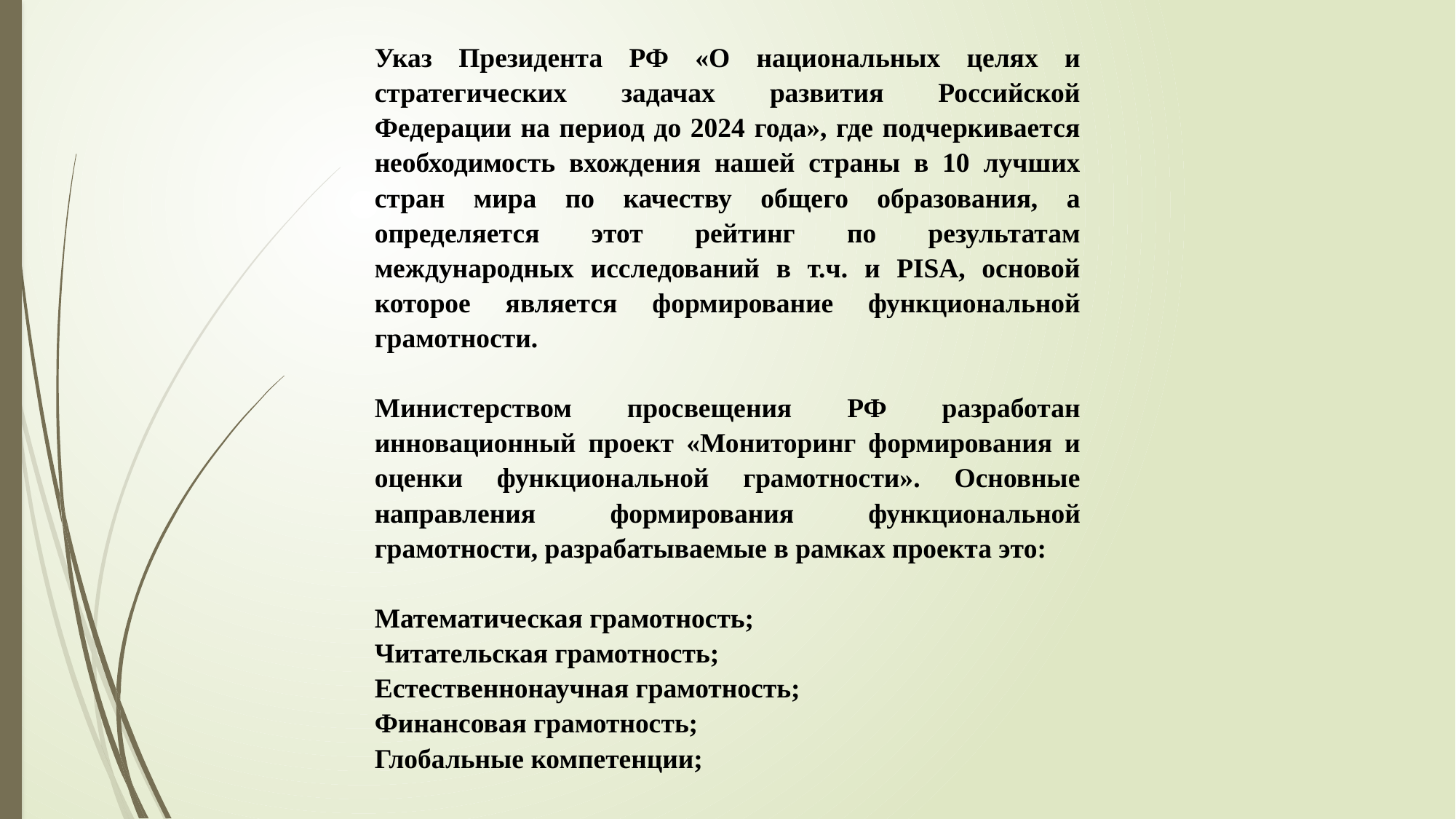

Указ Президента РФ «О национальных целях и стратегических задачах развития Российской Федерации на период до 2024 года», где подчеркивается необходимость вхождения нашей страны в 10 лучших стран мира по качеству общего образования, а определяется этот рейтинг по результатам международных исследований в т.ч. и PISA, основой которое является формирование функциональной грамотности.

Министерством просвещения РФ разработан инновационный проект «Мониторинг формирования и оценки функциональной грамотности». Основные направления формирования функциональной грамотности, разрабатываемые в рамках проекта это:

Математическая грамотность;
Читательская грамотность;
Естественнонаучная грамотность;
Финансовая грамотность;
Глобальные компетенции;